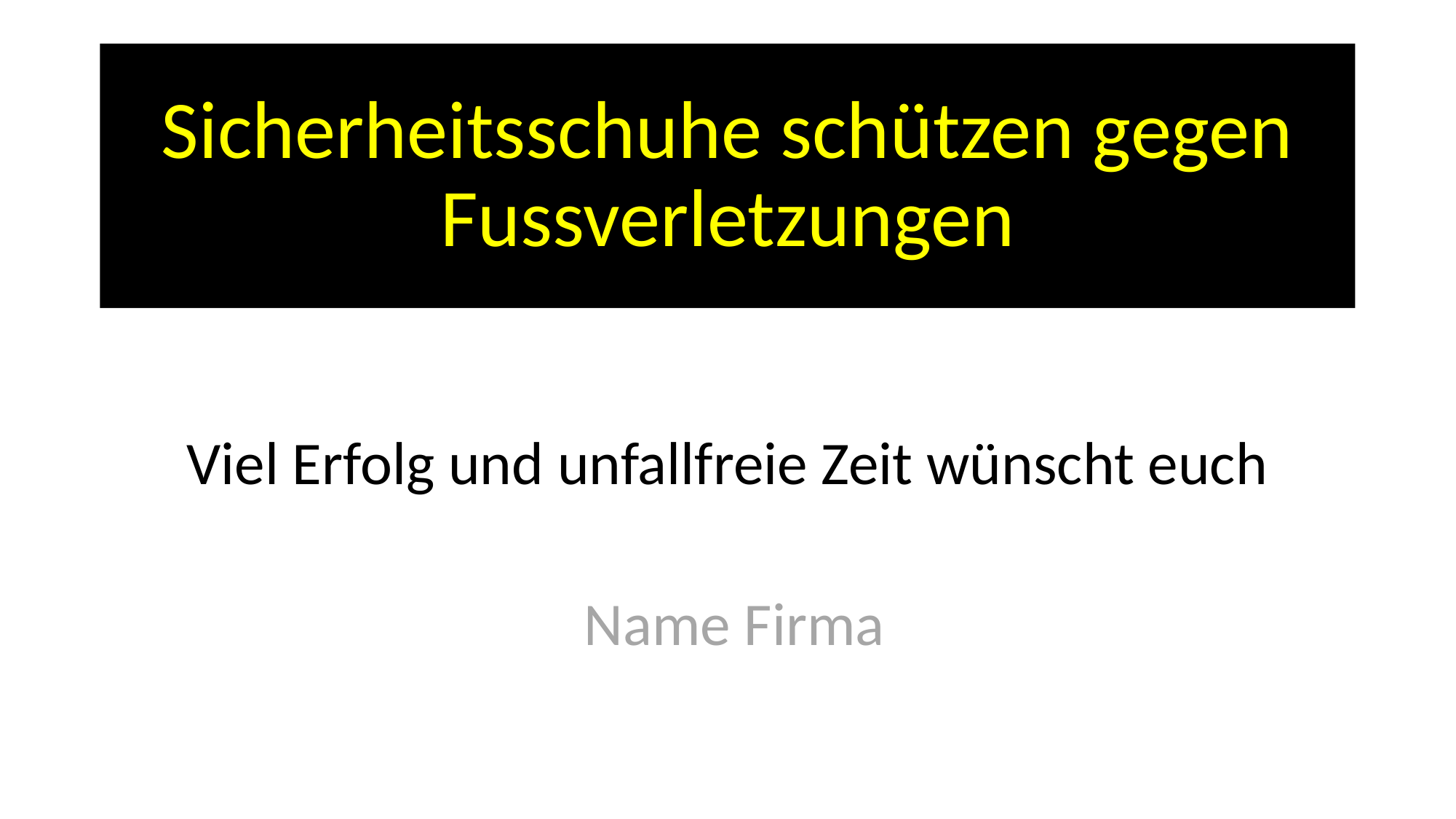

# Sicherheitsschuhe schützen gegen Fussverletzungen
Viel Erfolg und unfallfreie Zeit wünscht euch

 Name Firma